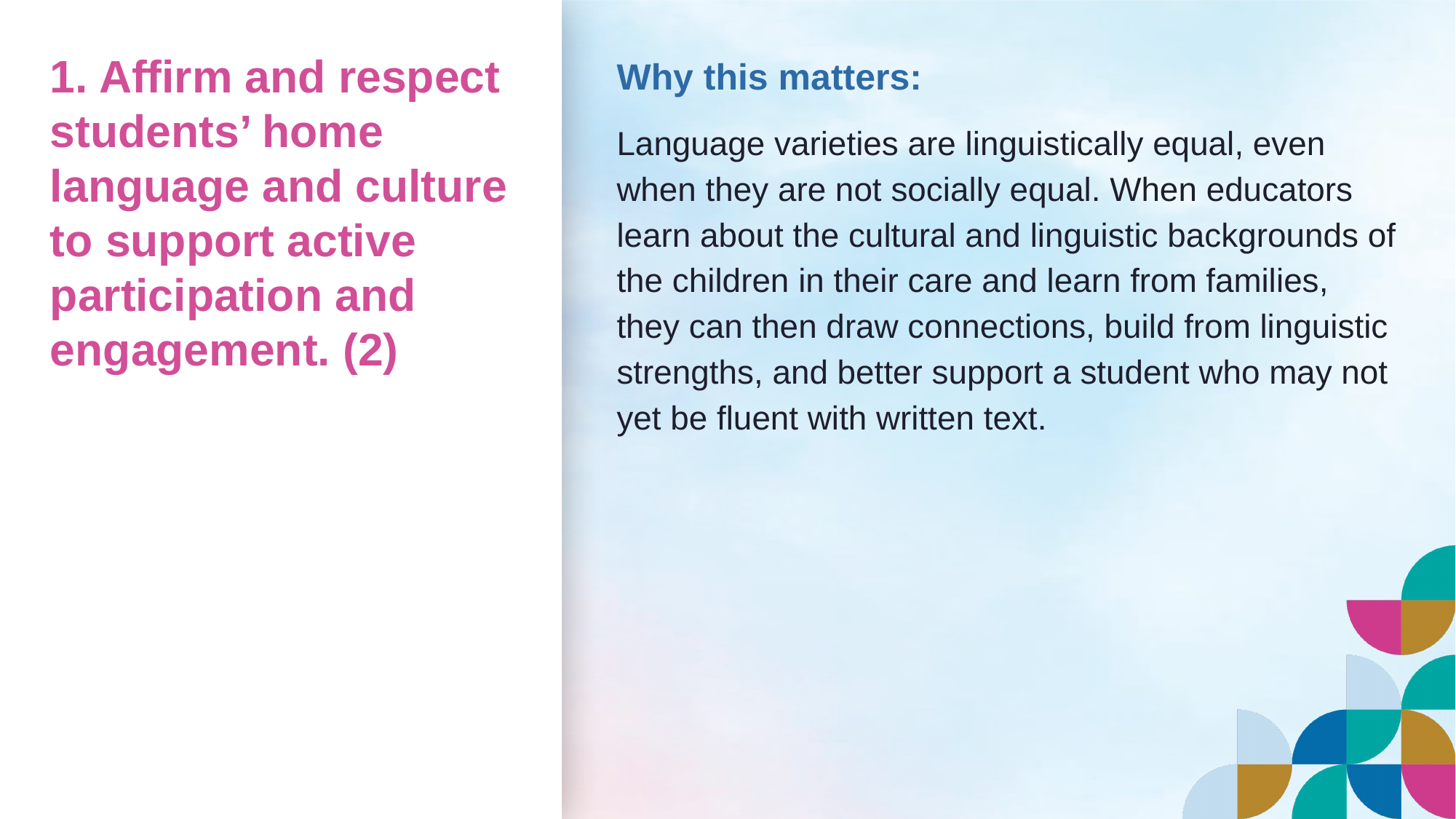

# 1. Affirm and respect students’ home language and culture to support active participation and engagement. (2)
Why this matters:
Language varieties are linguistically equal, even when they are not socially equal. When educators learn about the cultural and linguistic backgrounds of the children in their care and learn from families, they can then draw connections, build from linguistic strengths, and better support a student who may not yet be fluent with written text.